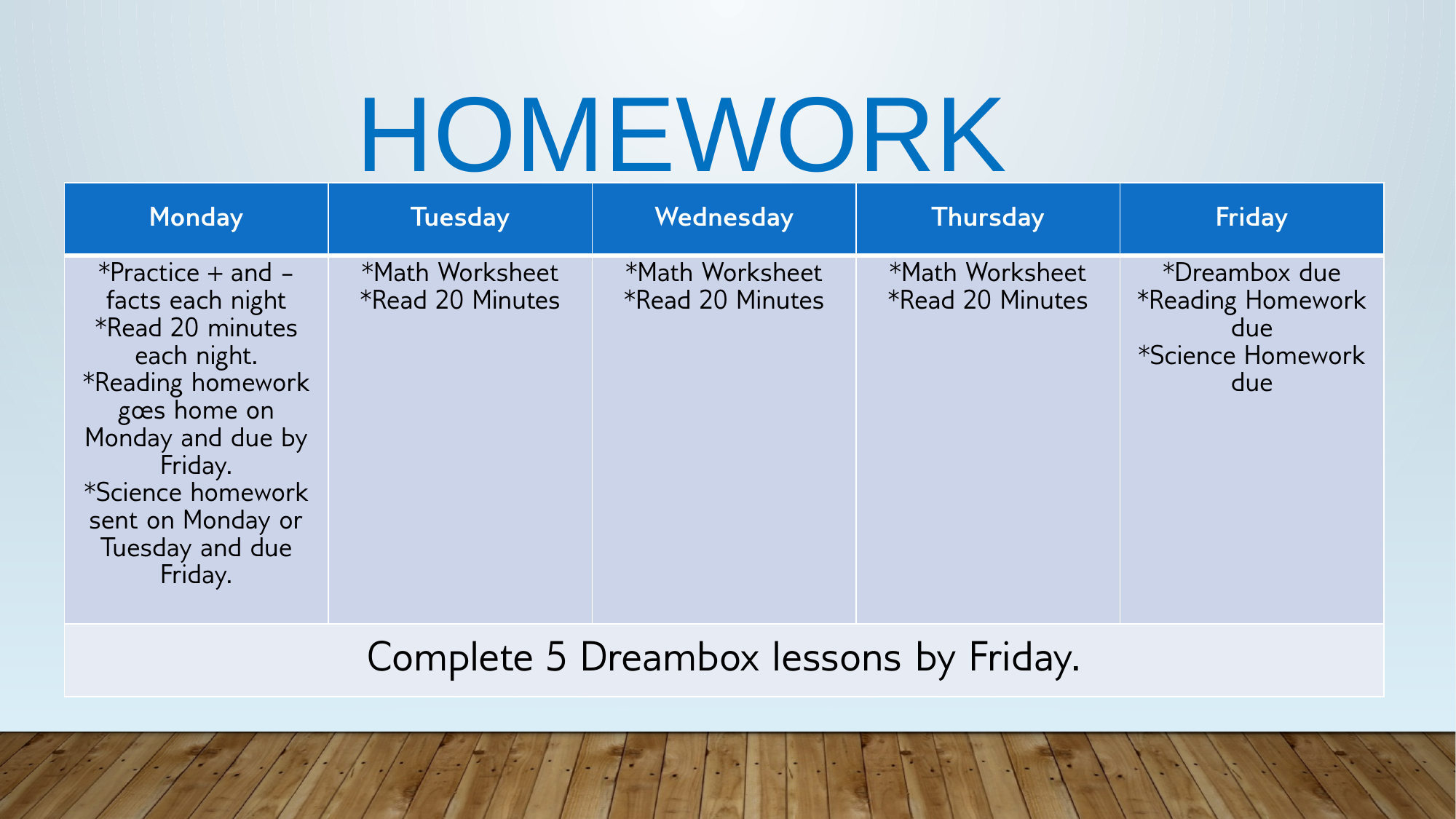

HOMEWORK
| Monday | Tuesday | Wednesday | Thursday | Friday |
| --- | --- | --- | --- | --- |
| \*Practice + and – facts each night \*Read 20 minutes each night. \*Reading homework goes home on Monday and due by Friday. \*Science homework sent on Monday or Tuesday and due Friday. | \*Math Worksheet \*Read 20 Minutes | \*Math Worksheet \*Read 20 Minutes | \*Math Worksheet \*Read 20 Minutes | \*Dreambox due \*Reading Homework due \*Science Homework due |
| Complete 5 Dreambox lessons by Friday. |  |  |  |  |